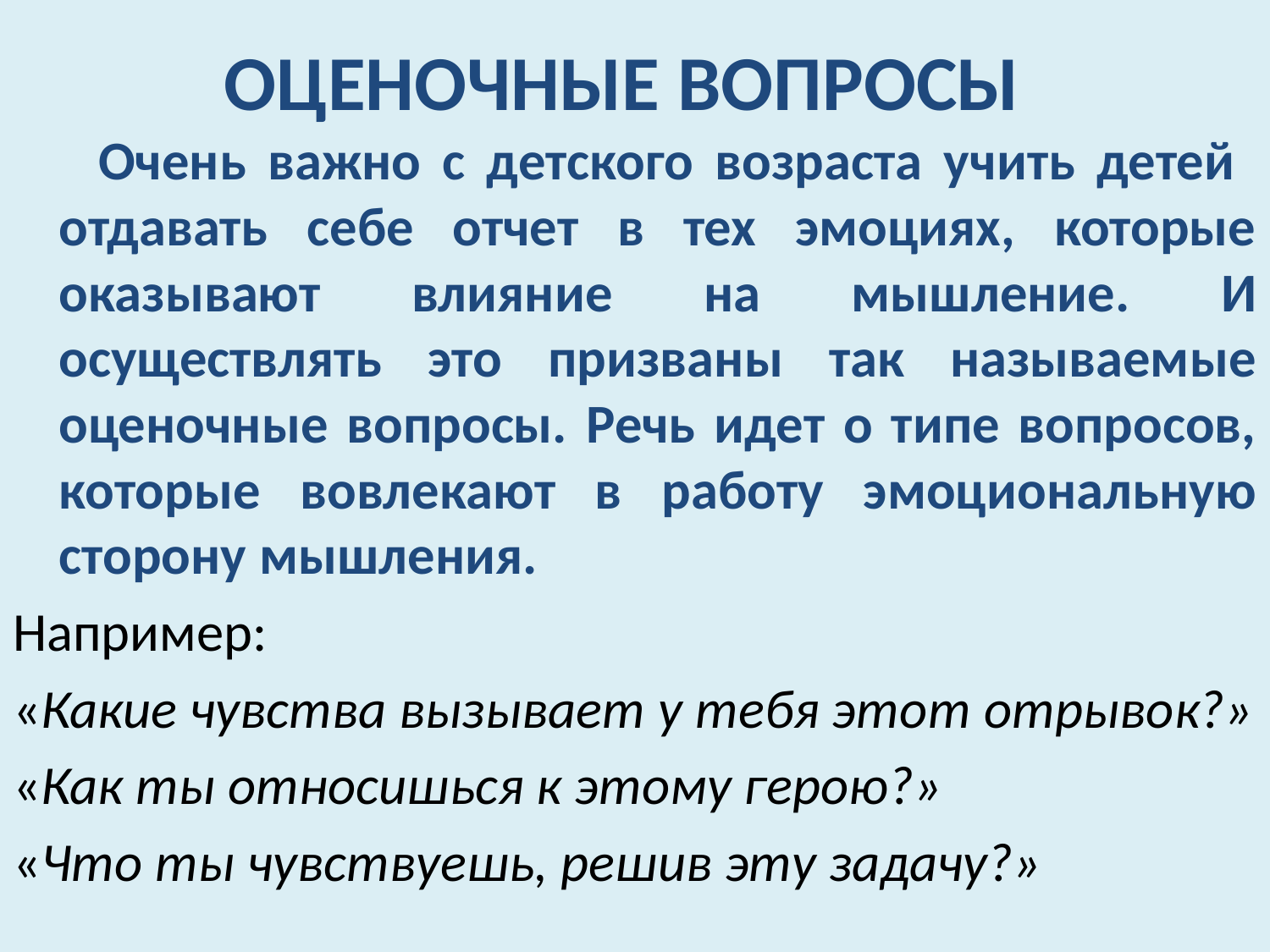

# ОЦЕНОЧНЫЕ ВОПРОСЫ
    Очень важно с детского возраста учить детей  отдавать себе отчет в тех эмоциях, которые оказывают влияние на мышление. И осуществлять это призваны так называемые оценочные вопросы. Речь идет о типе вопросов, которые вовлекают в работу эмоциональную сторону мышления.
Например:
«Какие чувства вызывает у тебя этот отрывок?»
«Как ты относишься к этому герою?»
«Что ты чувствуешь, решив эту задачу?»